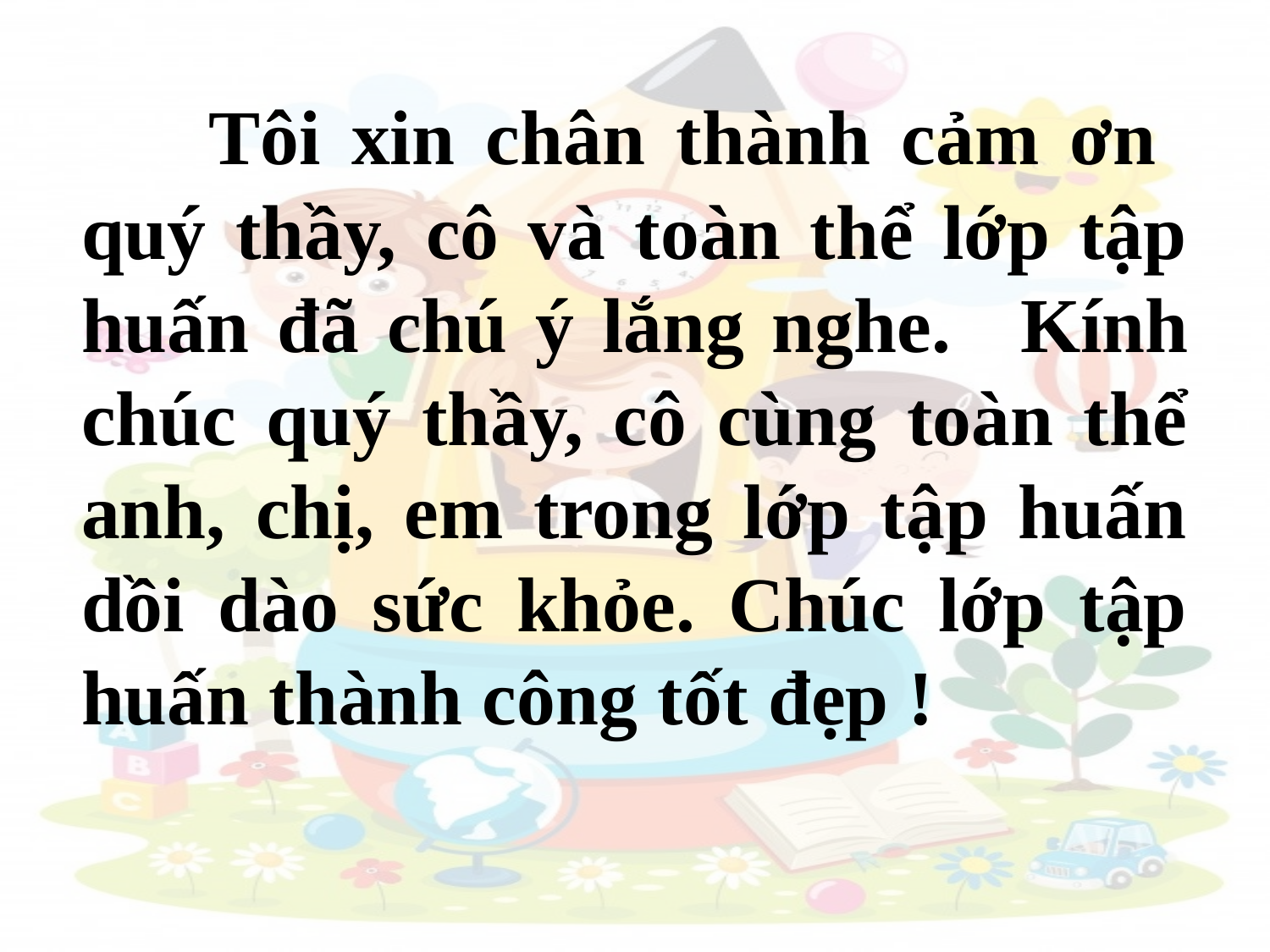

Tôi xin chân thành cảm ơn  quý thầy, cô và toàn thể lớp tập huấn đã chú ý lắng nghe. 	Kính chúc quý thầy, cô cùng toàn thể anh, chị, em trong lớp tập huấn dồi dào sức khỏe. Chúc lớp tập huấn thành công tốt đẹp !